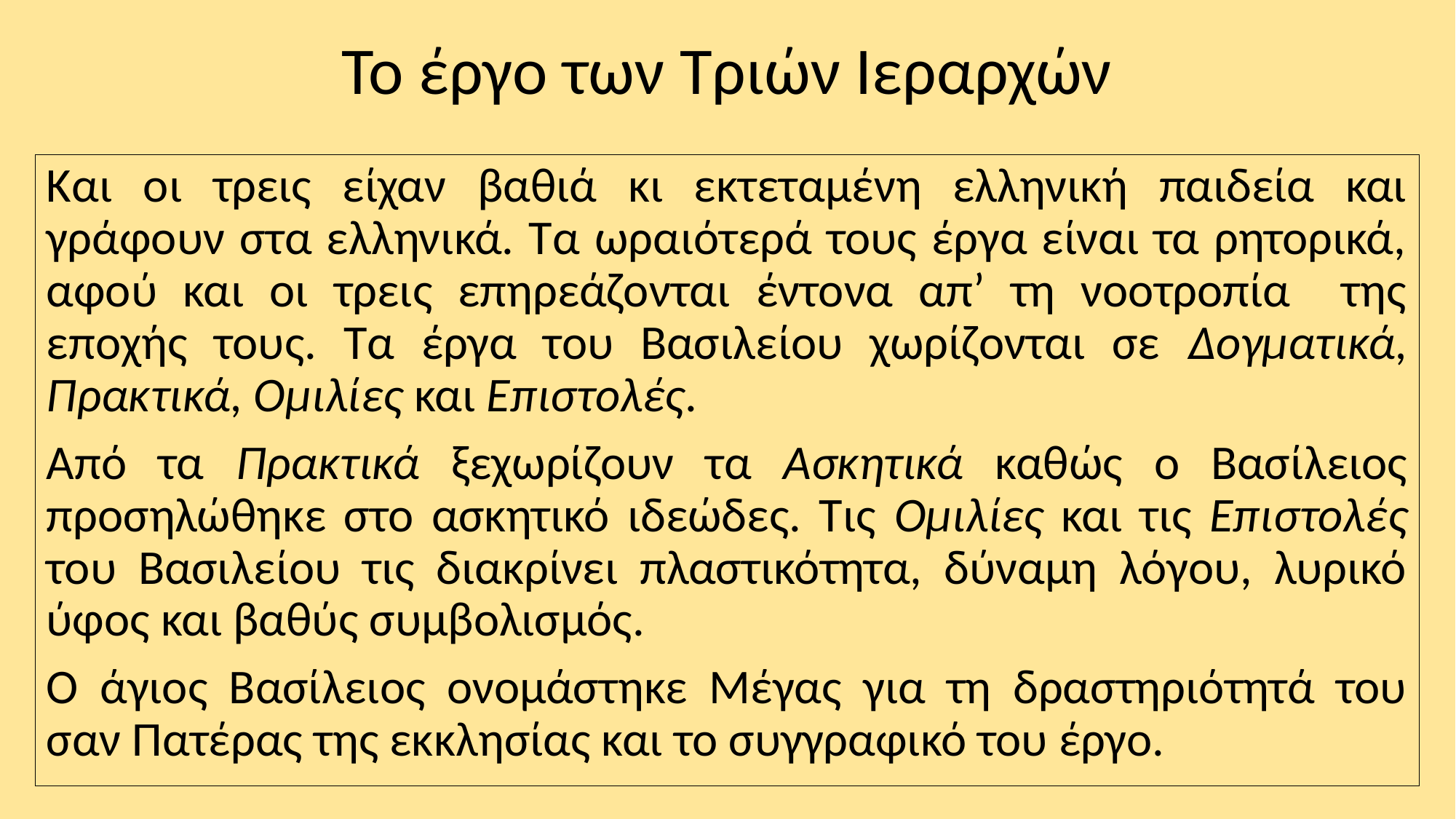

# Το έργο των Τριών Ιεραρχών
Και οι τρεις είχαν βαθιά κι εκτεταμένη ελληνική παιδεία και γράφουν στα ελληνικά. Τα ωραιότερά τους έργα είναι τα ρητορικά, αφού και οι τρεις επηρεάζονται έντονα απ’ τη νοοτροπία  της εποχής τους. Τα έργα του Βασιλείου χωρίζονται σε Δογματικά, Πρακτικά, Ομιλίες και Επιστολές.
Από τα Πρακτικά ξεχωρίζουν τα Ασκητικά καθώς ο Βασίλειος προσηλώθηκε στο ασκητικό ιδεώδες. Τις Ομιλίες και τις Επιστολές του Βασιλείου τις διακρίνει πλαστικότητα, δύναμη λόγου, λυρικό ύφος και βαθύς συμβολισμός.
Ο άγιος Βασίλειος ονομάστηκε Μέγας για τη δραστηριότητά του σαν Πατέρας της εκκλησίας και το συγγραφικό του έργο.